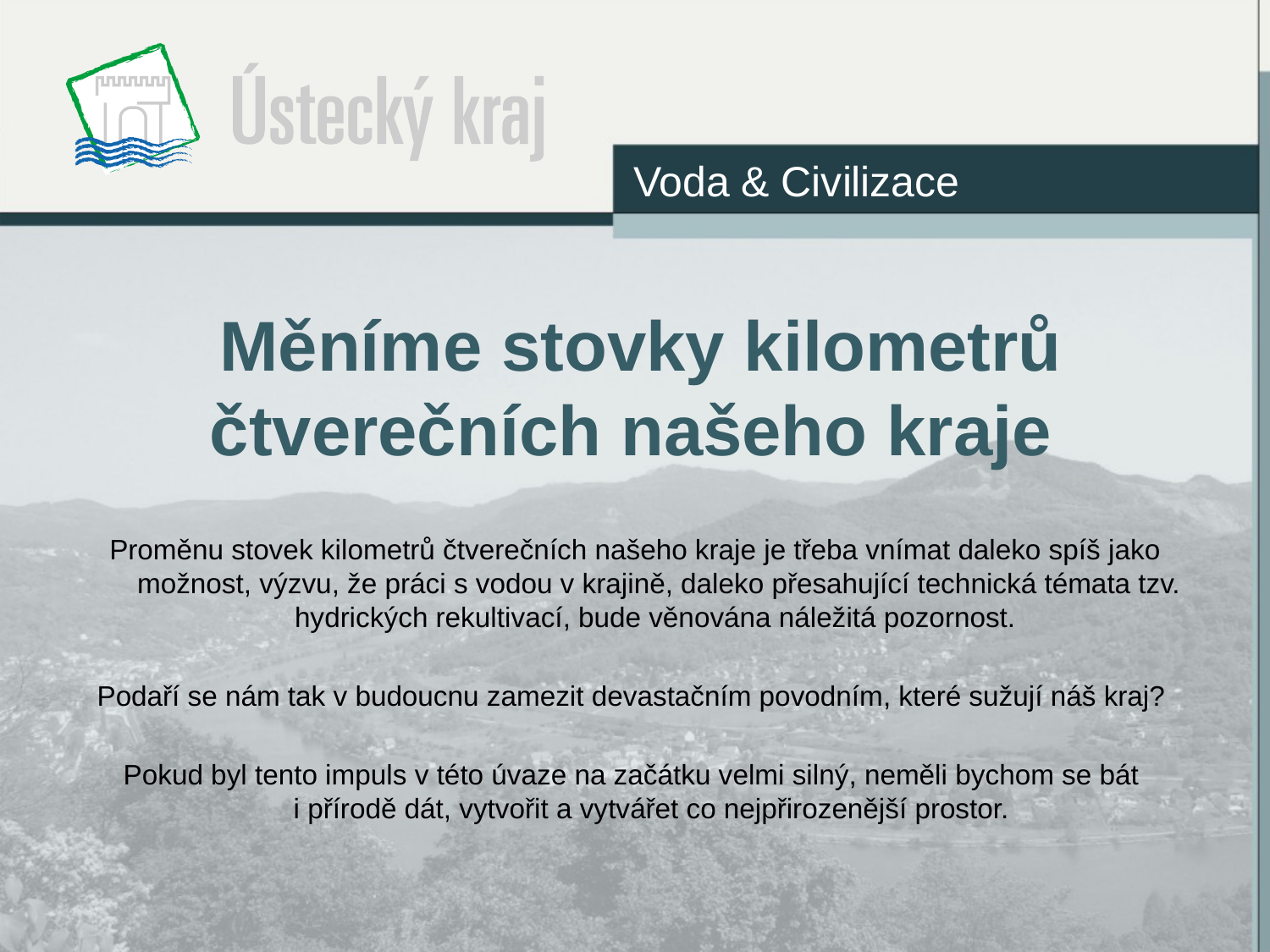

Voda & Civilizace
# Měníme stovky kilometrů čtverečních našeho kraje

Proměnu stovek kilometrů čtverečních našeho kraje je třeba vnímat daleko spíš jako možnost, výzvu, že práci s vodou v krajině, daleko přesahující technická témata tzv. hydrických rekultivací, bude věnována náležitá pozornost.

Podaří se nám tak v budoucnu zamezit devastačním povodním, které sužují náš kraj?

Pokud byl tento impuls v této úvaze na začátku velmi silný, neměli bychom se bát
i přírodě dát, vytvořit a vytvářet co nejpřirozenější prostor.